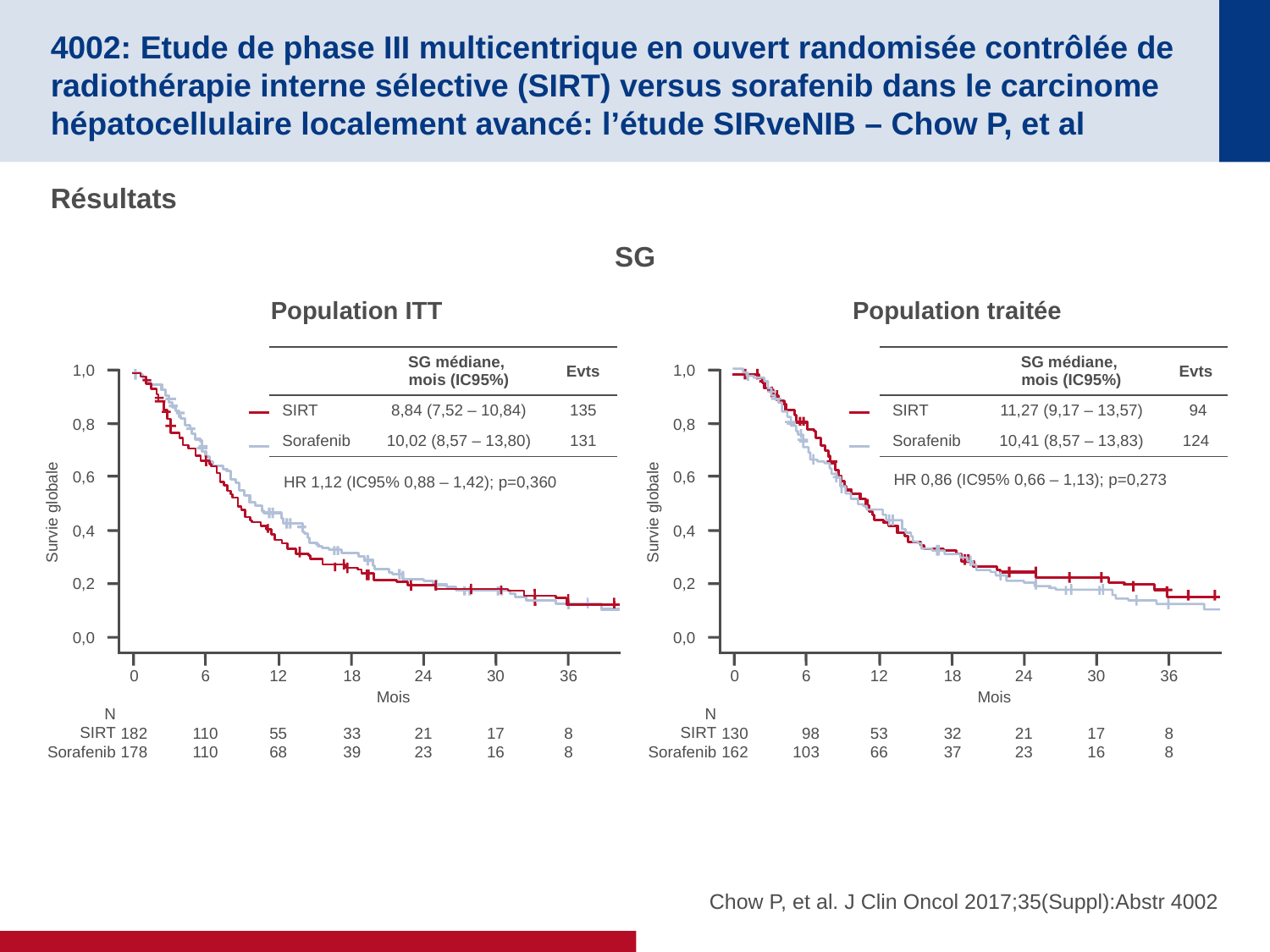

# 4002: Etude de phase III multicentrique en ouvert randomisée contrôlée de radiothérapie interne sélective (SIRT) versus sorafenib dans le carcinome hépatocellulaire localement avancé: l’étude SIRveNIB – Chow P, et al
Résultats
SG
Population ITT
1,0

0,8

0,6
HR 1,12 (IC95% 0,88 – 1,42); p=0,360

Survie globale
0,4

0,2

0,0

24

21
23

30

17
16

0

182
178
6

110
110
12

55
68

18

33
39
36

8
8
Mois
N
SIRT
Sorafenib
Population traitée
1,0

0,8

0,6
HR 0,86 (IC95% 0,66 – 1,13); p=0,273

Survie globale
0,4

0,2

0,0

24

21
23

30

17
16

0

130
162
6

98
103
12

53
66
18

32
37
36

8
8
Mois
N
SIRT
Sorafenib
|  | SG médiane, mois (IC95%) | Evts |
| --- | --- | --- |
| SIRT | 8,84 (7,52 – 10,84) | 135 |
| Sorafenib | 10,02 (8,57 – 13,80) | 131 |
|  | SG médiane, mois (IC95%) | Evts |
| --- | --- | --- |
| SIRT | 11,27 (9,17 – 13,57) | 94 |
| Sorafenib | 10,41 (8,57 – 13,83) | 124 |

Chow P, et al. J Clin Oncol 2017;35(Suppl):Abstr 4002